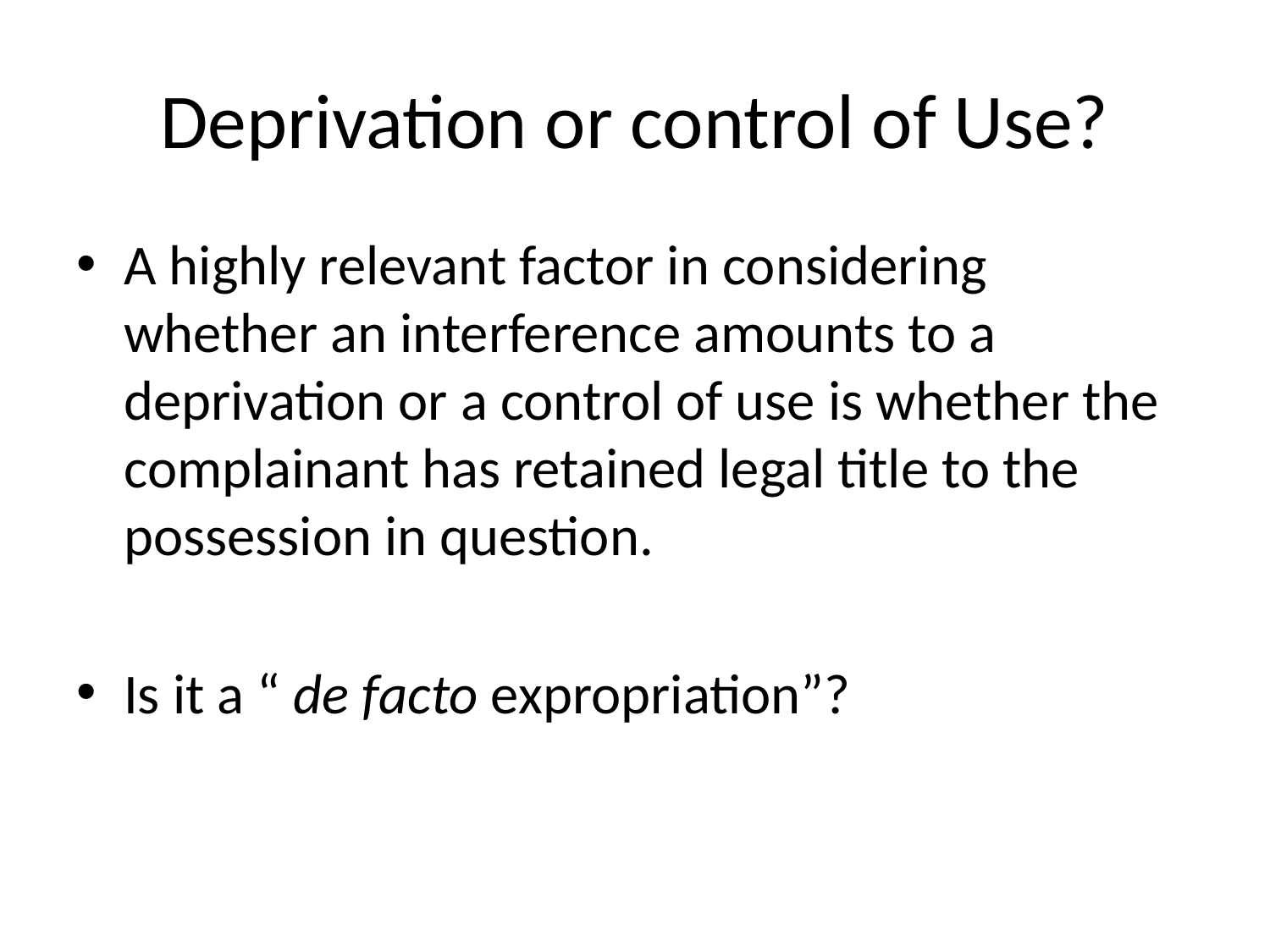

# Deprivation or control of Use?
A highly relevant factor in considering whether an interference amounts to a deprivation or a control of use is whether the complainant has retained legal title to the possession in question.

Is it a “ de facto expropriation”?